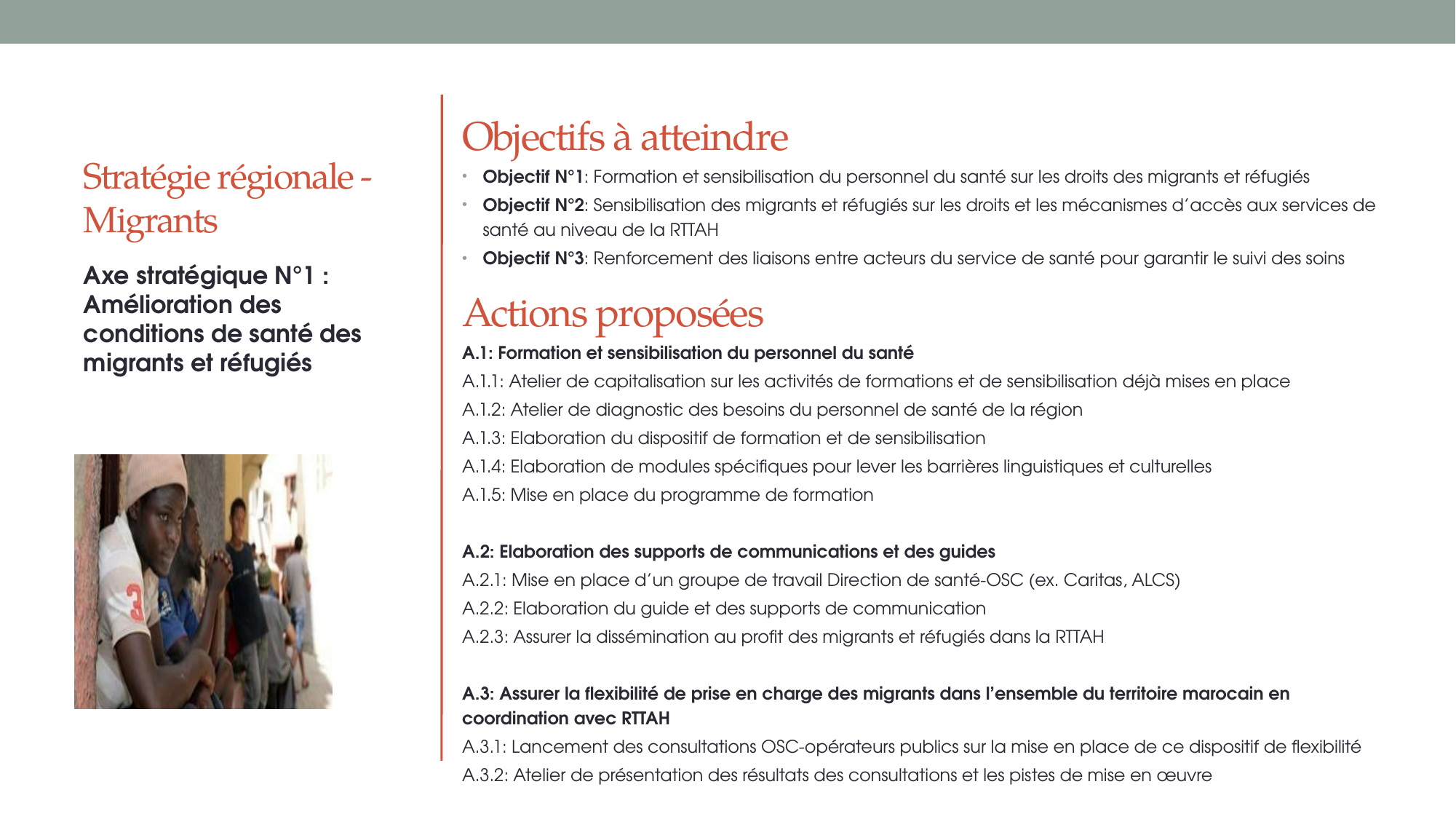

# Stratégie régionale - Migrants
Objectifs à atteindre
Objectif N°1: Formation et sensibilisation du personnel du santé sur les droits des migrants et réfugiés
Objectif N°2: Sensibilisation des migrants et réfugiés sur les droits et les mécanismes d’accès aux services de santé au niveau de la RTTAH
Objectif N°3: Renforcement des liaisons entre acteurs du service de santé pour garantir le suivi des soins
Actions proposées
A.1: Formation et sensibilisation du personnel du santé
A.1.1: Atelier de capitalisation sur les activités de formations et de sensibilisation déjà mises en place
A.1.2: Atelier de diagnostic des besoins du personnel de santé de la région
A.1.3: Elaboration du dispositif de formation et de sensibilisation
A.1.4: Elaboration de modules spécifiques pour lever les barrières linguistiques et culturelles
A.1.5: Mise en place du programme de formation

A.2: Elaboration des supports de communications et des guides
A.2.1: Mise en place d’un groupe de travail Direction de santé-OSC (ex. Caritas, ALCS)
A.2.2: Elaboration du guide et des supports de communication
A.2.3: Assurer la dissémination au profit des migrants et réfugiés dans la RTTAH

A.3: Assurer la flexibilité de prise en charge des migrants dans l’ensemble du territoire marocain en coordination avec RTTAH
A.3.1: Lancement des consultations OSC-opérateurs publics sur la mise en place de ce dispositif de flexibilité
A.3.2: Atelier de présentation des résultats des consultations et les pistes de mise en œuvre
Axe stratégique N°1 : Amélioration des conditions de santé des migrants et réfugiés